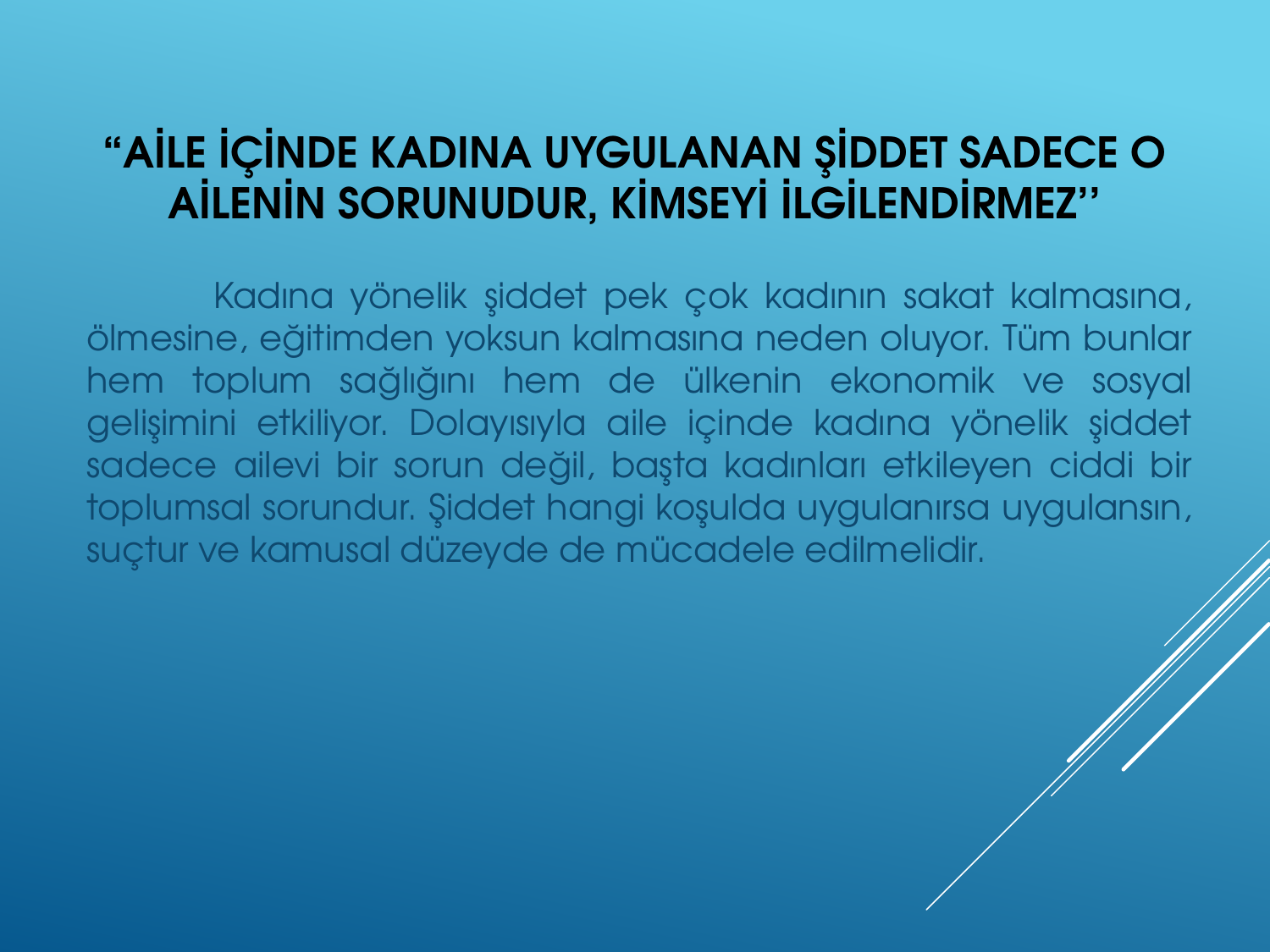

Kadına yönelik şiddet pek çok kadının sakat kalmasına, ölmesine, eğitimden yoksun kalmasına neden oluyor. Tüm bunlar hem toplum sağlığını hem de ülkenin ekonomik ve sosyal gelişimini etkiliyor. Dolayısıyla aile içinde kadına yönelik şiddet sadece ailevi bir sorun değil, başta kadınları etkileyen ciddi bir toplumsal sorundur. Şiddet hangi koşulda uygulanırsa uygulansın, suçtur ve kamusal düzeyde de mücadele edilmelidir.
# “Aile içinde kadına uygulanan şiddet sadece o ailenin sorunudur, kimseyi ilgilendirmez’’